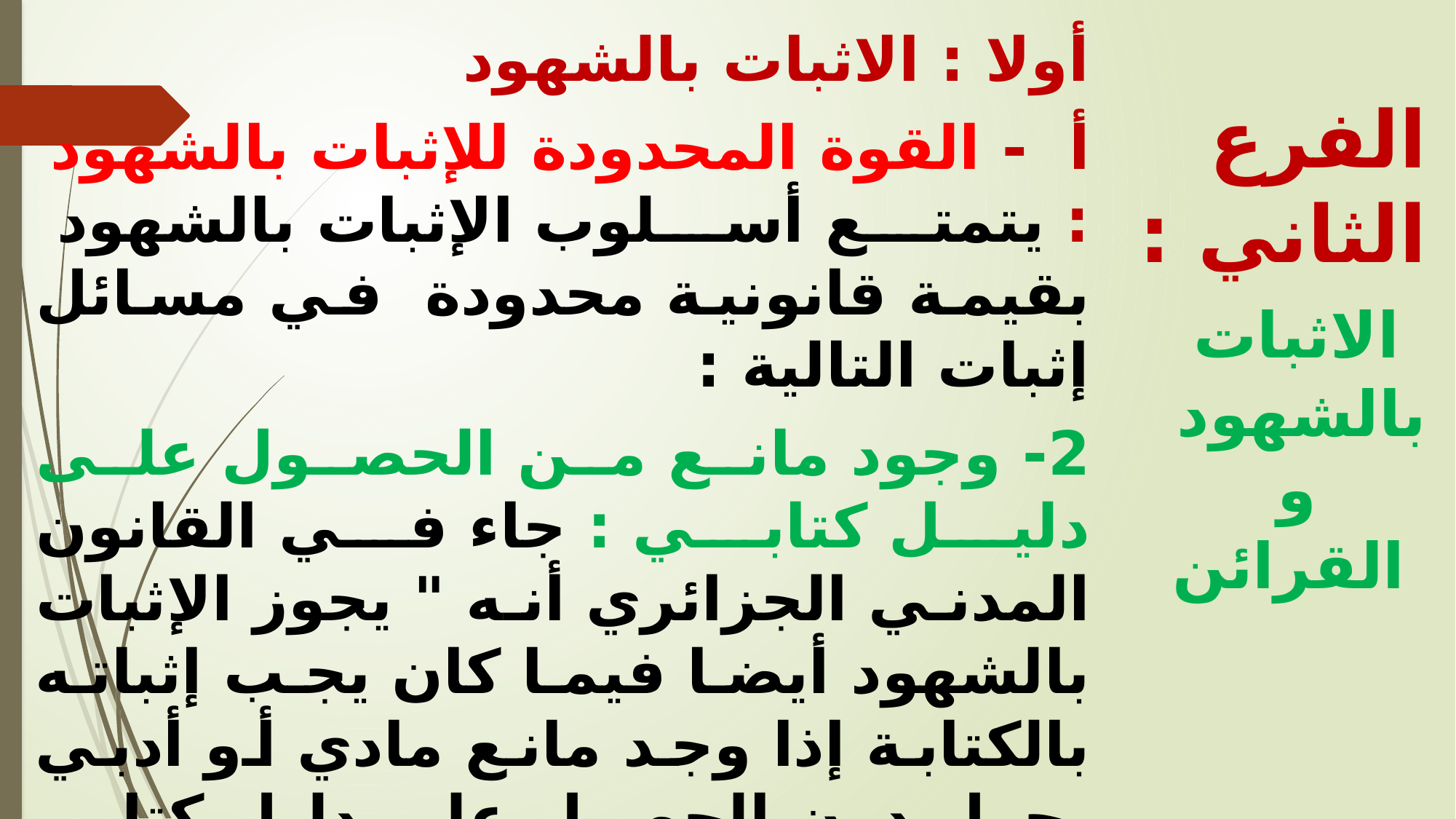

أولا : الاثبات بالشهود
أ  - القوة المحدودة للإثبات بالشهود : يتمتع أسلوب الإثبات بالشهود  بقيمة قانونية محدودة  في مسائل إثبات التالية :
2- وجود مانع من الحصول على دليل كتابي : جاء في القانون المدني الجزائري أنه " يجوز الإثبات بالشهود أيضا فيما كان يجب إثباته بالكتابة إذا وجد مانع مادي أو أدبي يحول دون الحصول على دليل كتابي "
 حيث يستنتج من هذا النص القانوني أنه إذا كانت هناك ظروف تحول دون حصول الشخص على دليل كتابي يستلزمه القانون عادة لإثبات تصرفات معينة ، فإنه يمكن خروجا عن هذا الأصل اثبات تلك التصرفات بالشهود لصالح هذا الشخص ، على نحو  إثبات التصرفات التي تزيد قيمها عن المئة ألف دينار في المواد المدنية  مثلا .
الفرع الثاني :  الاثبات بالشهود       و القرائن